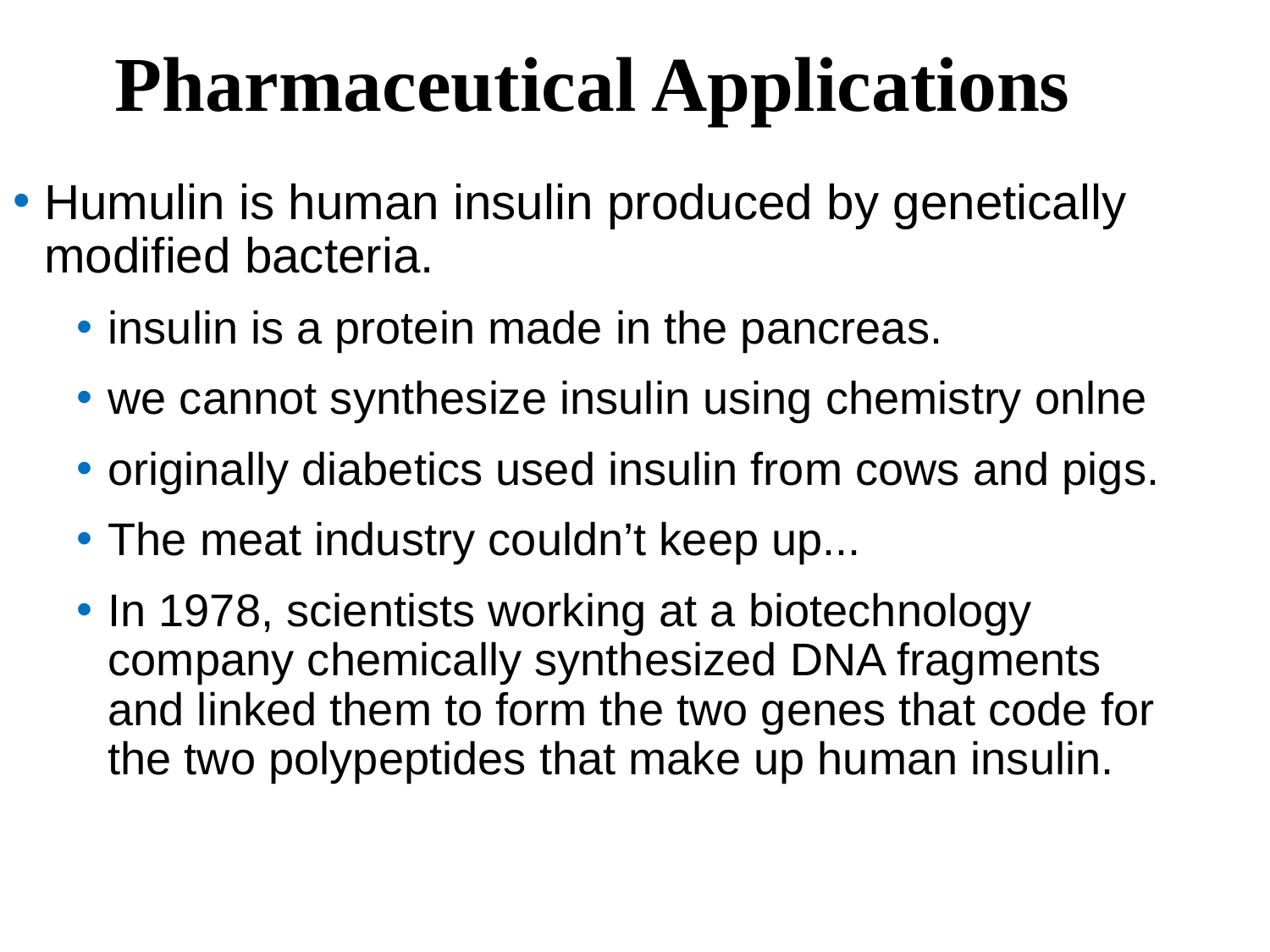

Pharmaceutical Applications
Humulin is human insulin produced by genetically modified bacteria.
insulin is a protein made in the pancreas.
we cannot synthesize insulin using chemistry onlne
originally diabetics used insulin from cows and pigs.
The meat industry couldn’t keep up...
In 1978, scientists working at a biotechnology company chemically synthesized DNA fragments and linked them to form the two genes that code for the two polypeptides that make up human insulin.